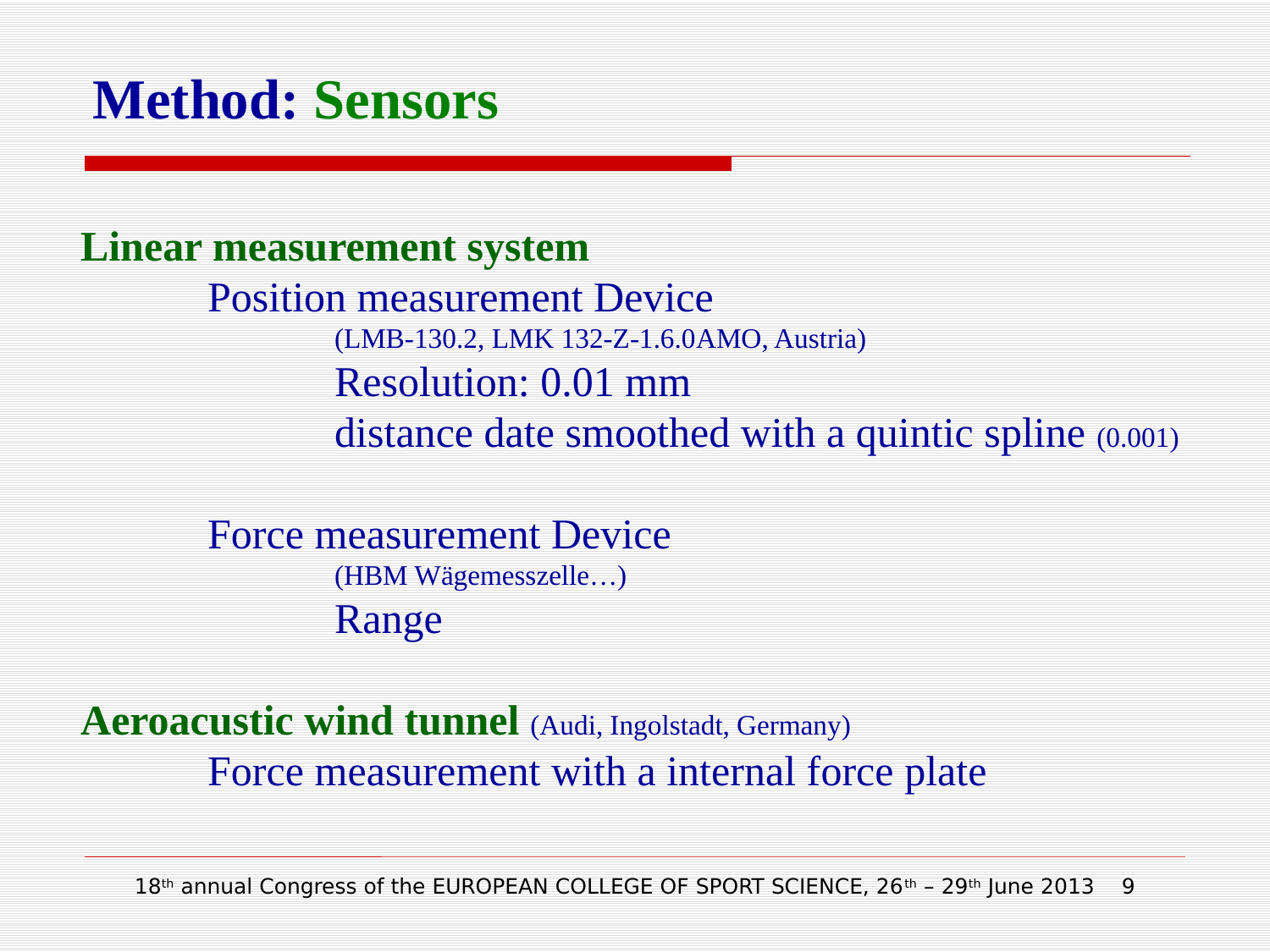

# Method: Sensors
Linear measurement system
	Position measurement Device
		(LMB-130.2, LMK 132-Z-1.6.0AMO, Austria)
		Resolution: 0.01 mm
		distance date smoothed with a quintic spline (0.001)

	Force measurement Device
		(HBM Wägemesszelle…)
		Range

Aeroacustic wind tunnel (Audi, Ingolstadt, Germany)
	Force measurement with a internal force plate
18th annual Congress of the EUROPEAN COLLEGE OF SPORT SCIENCE, 26th – 29th June 2013    9